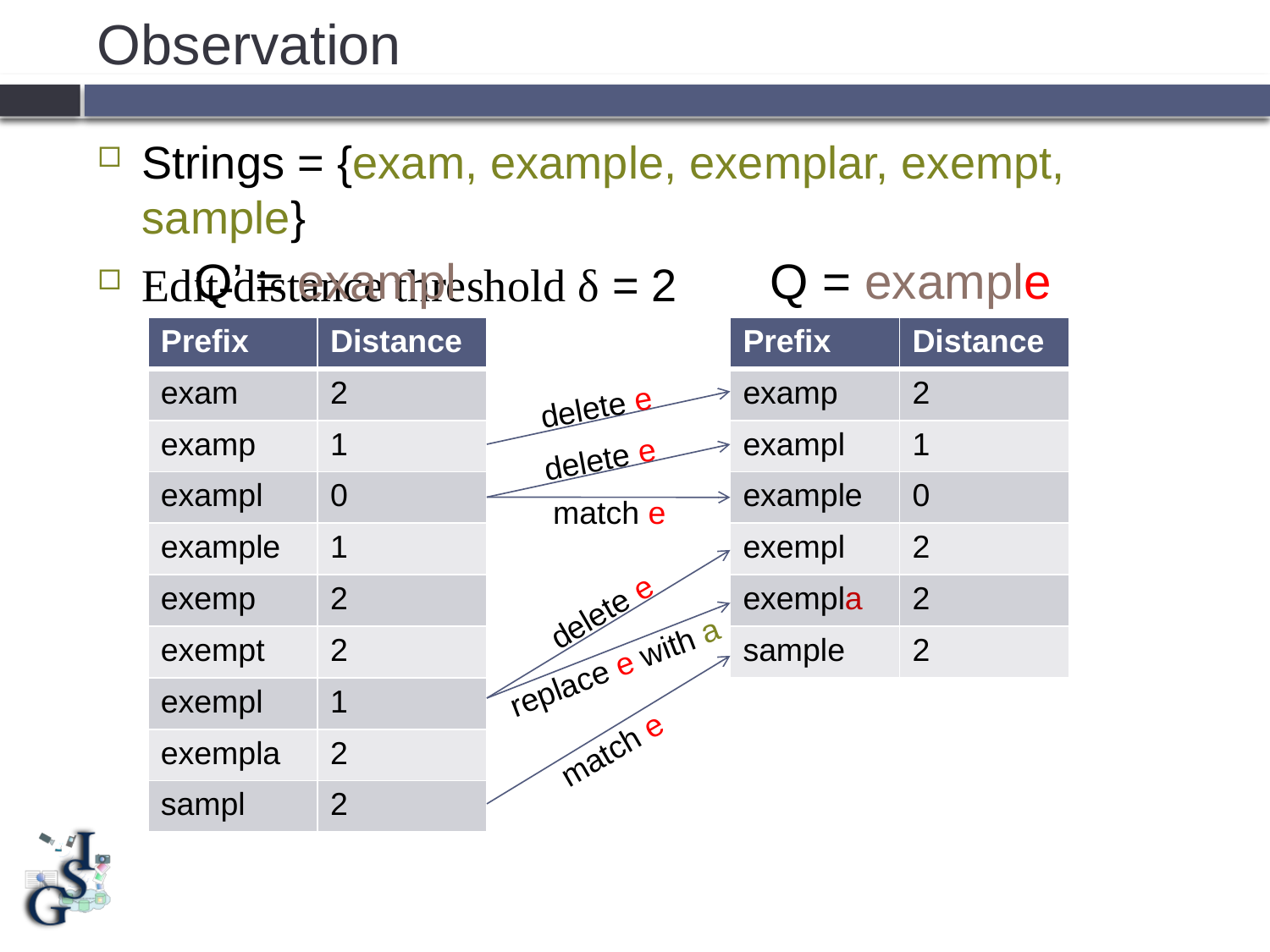

# Observation
Strings = {exam, example, exemplar, exempt, sample}
Edit-distance threshold δ = 2

Q’ = exampl
Q = example
| Prefix | Distance |
| --- | --- |
| exam | 2 |
| examp | 1 |
| exampl | 0 |
| example | 1 |
| exemp | 2 |
| exempt | 2 |
| exempl | 1 |
| exempla | 2 |
| sampl | 2 |
| Prefix | Distance |
| --- | --- |
| examp | 2 |
| exampl | 1 |
| example | 0 |
| exempl | 2 |
| exempla | 2 |
| sample | 2 |
delete e
delete e
match e
delete e
replace e with a
match e